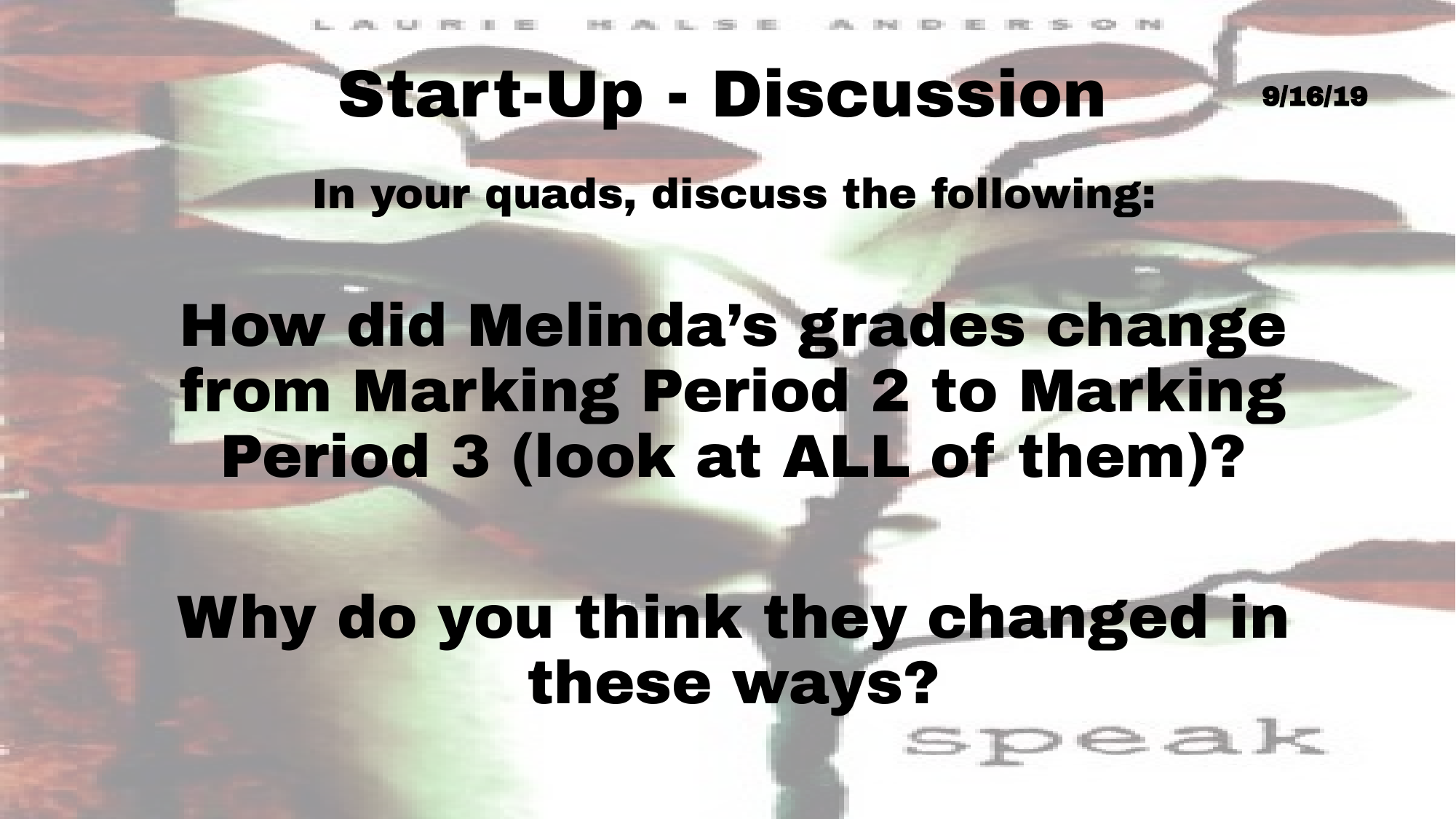

# Start-Up - Discussion
9/16/19
In your quads, discuss the following:

How did Melinda’s grades change from Marking Period 2 to Marking Period 3 (look at ALL of them)?

Why do you think they changed in these ways?